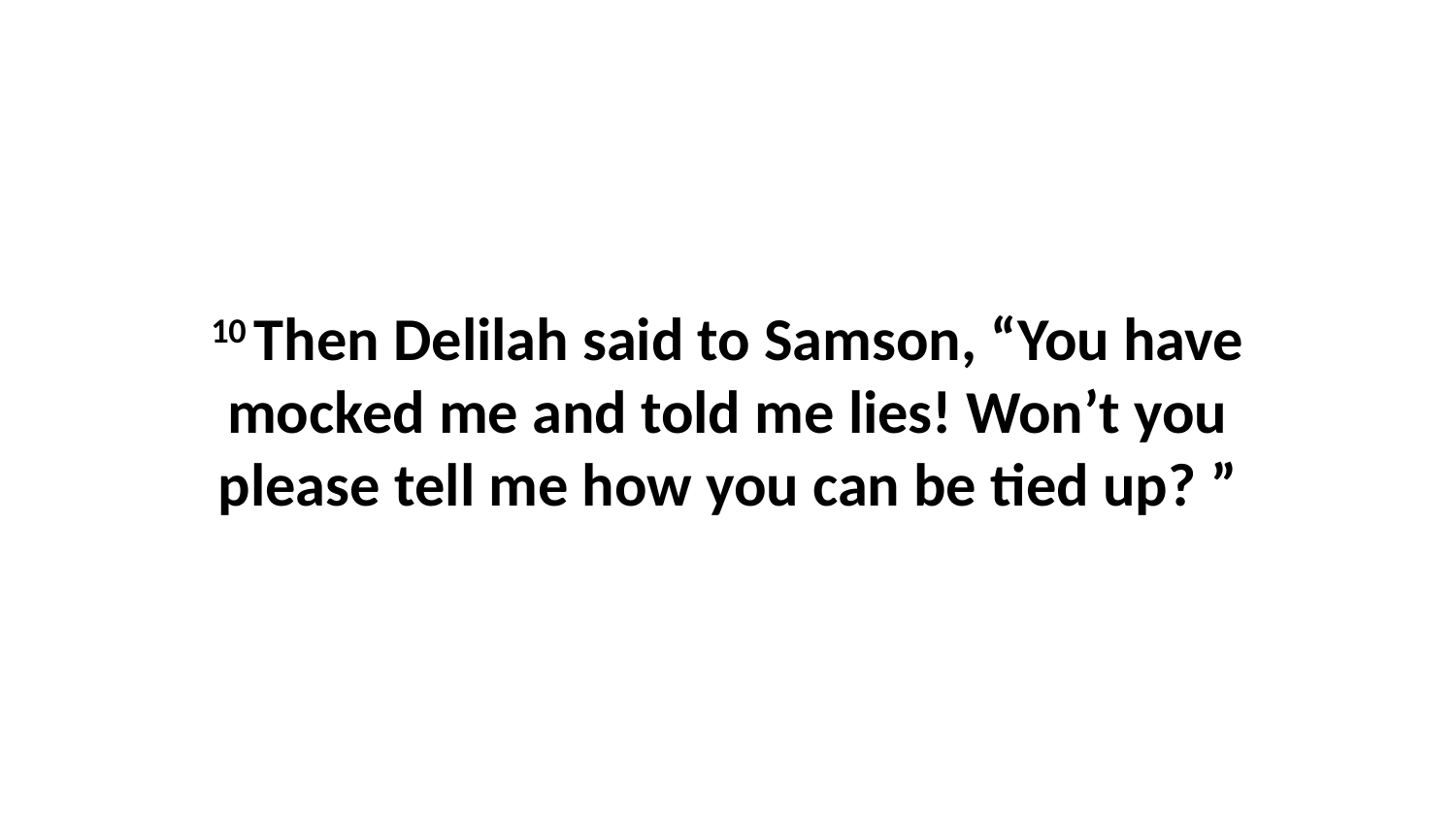

10 Then Delilah said to Samson, “You have mocked me and told me lies! Won’t you please tell me how you can be tied up? ”